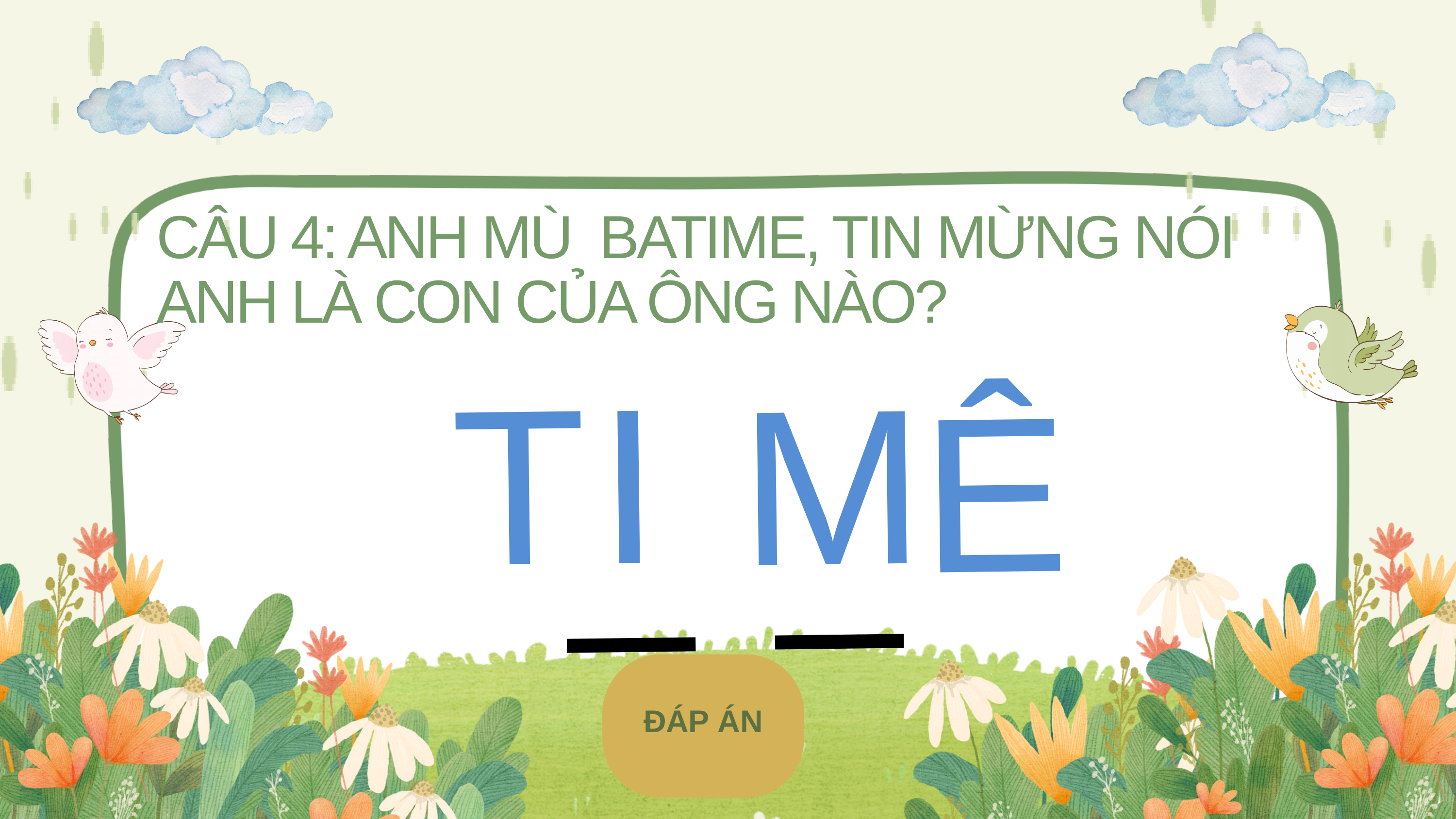

CÂU 4: ANH MÙ  BATIME, TIN MỪNG NÓI ANH LÀ CON CỦA ÔNG NÀO?

I
T
M
Ê
_
_

ĐÁP ÁN